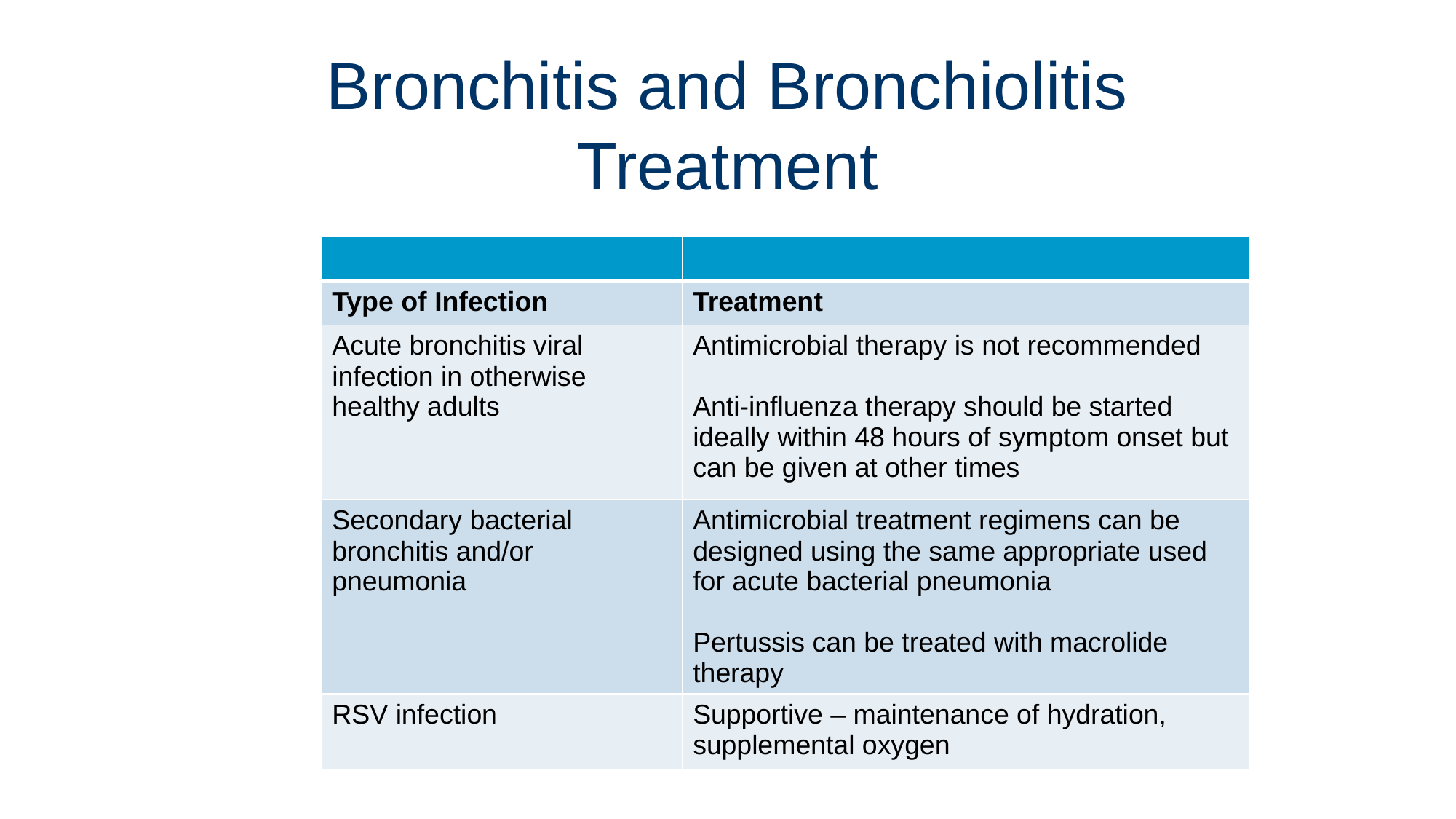

# Bronchitis and Bronchiolitis Treatment
|  |  |
| --- | --- |
| Type of Infection | Treatment |
| Acute bronchitis viral infection in otherwise healthy adults | Antimicrobial therapy is not recommended Anti-influenza therapy should be started ideally within 48 hours of symptom onset but can be given at other times |
| Secondary bacterial bronchitis and/or pneumonia | Antimicrobial treatment regimens can be designed using the same appropriate used for acute bacterial pneumonia Pertussis can be treated with macrolide therapy |
| RSV infection | Supportive – maintenance of hydration, supplemental oxygen |